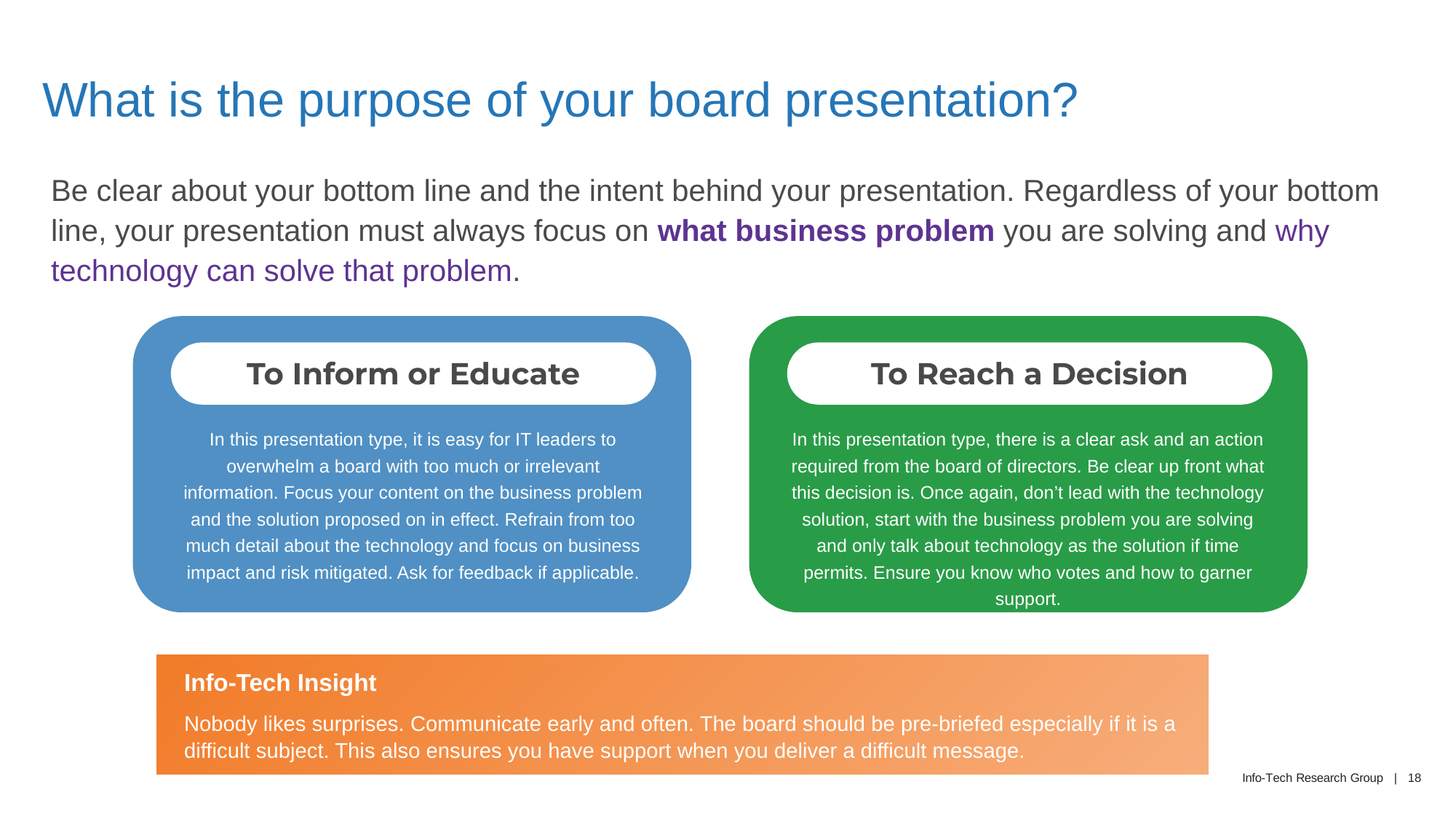

# What is the purpose of your board presentation?
Be clear about your bottom line and the intent behind your presentation. Regardless of your bottom line, your presentation must always focus on what business problem you are solving and why technology can solve that problem.

To Inform or Educate
To Reach a Decision
In this presentation type, it is easy for IT leaders to overwhelm a board with too much or irrelevant information. Focus your content on the business problem and the solution proposed on in effect. Refrain from too much detail about the technology and focus on business impact and risk mitigated. Ask for feedback if applicable.
In this presentation type, there is a clear ask and an action required from the board of directors. Be clear up front what this decision is. Once again, don’t lead with the technology solution, start with the business problem you are solving and only talk about technology as the solution if time permits. Ensure you know who votes and how to garner support.
Info-Tech Insight
Nobody likes surprises. Communicate early and often. The board should be pre-briefed especially if it is a difficult subject. This also ensures you have support when you deliver a difficult message.